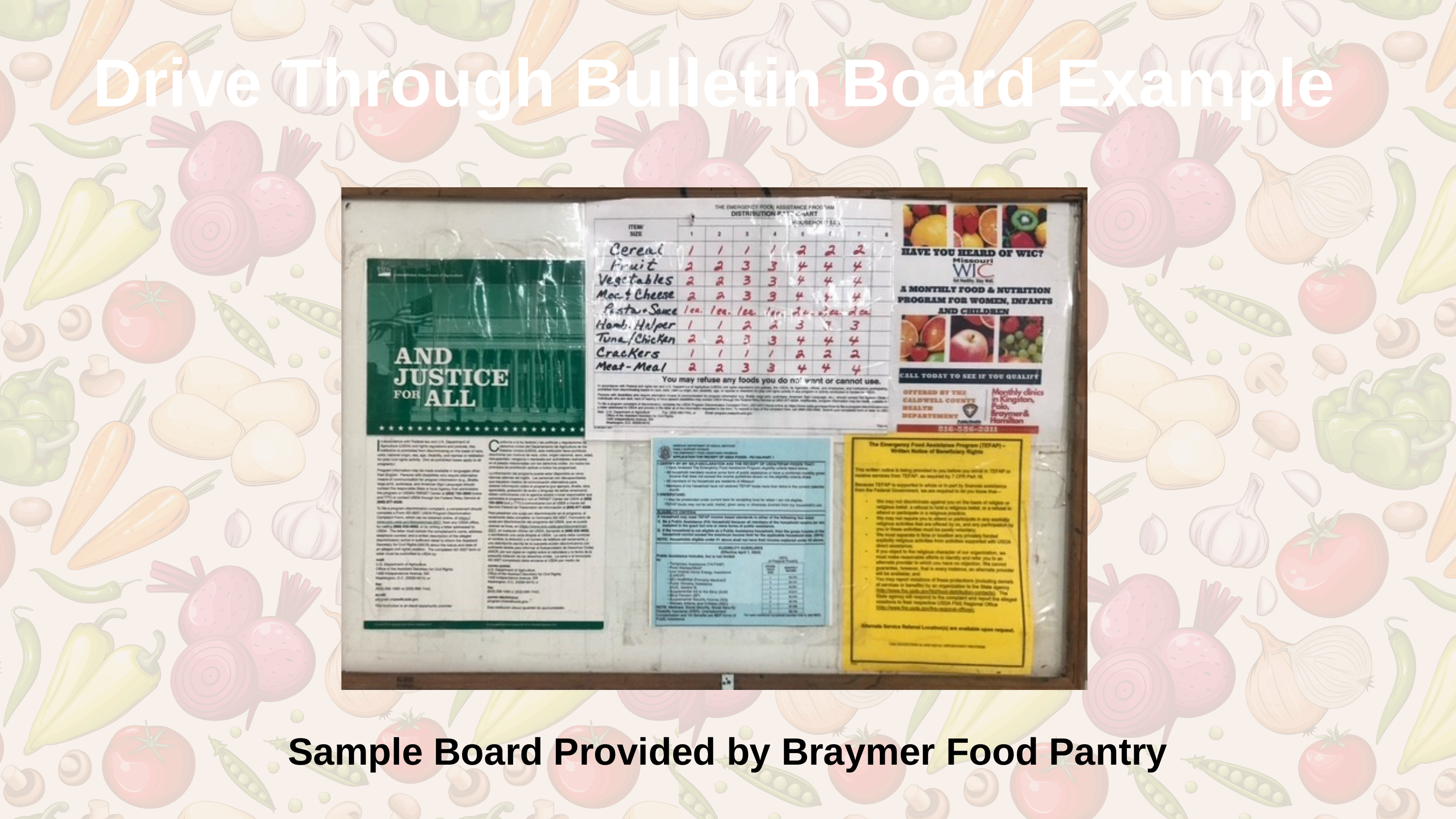

Drive Through Bulletin Board Example

Sample Board Provided by Braymer Food Pantry